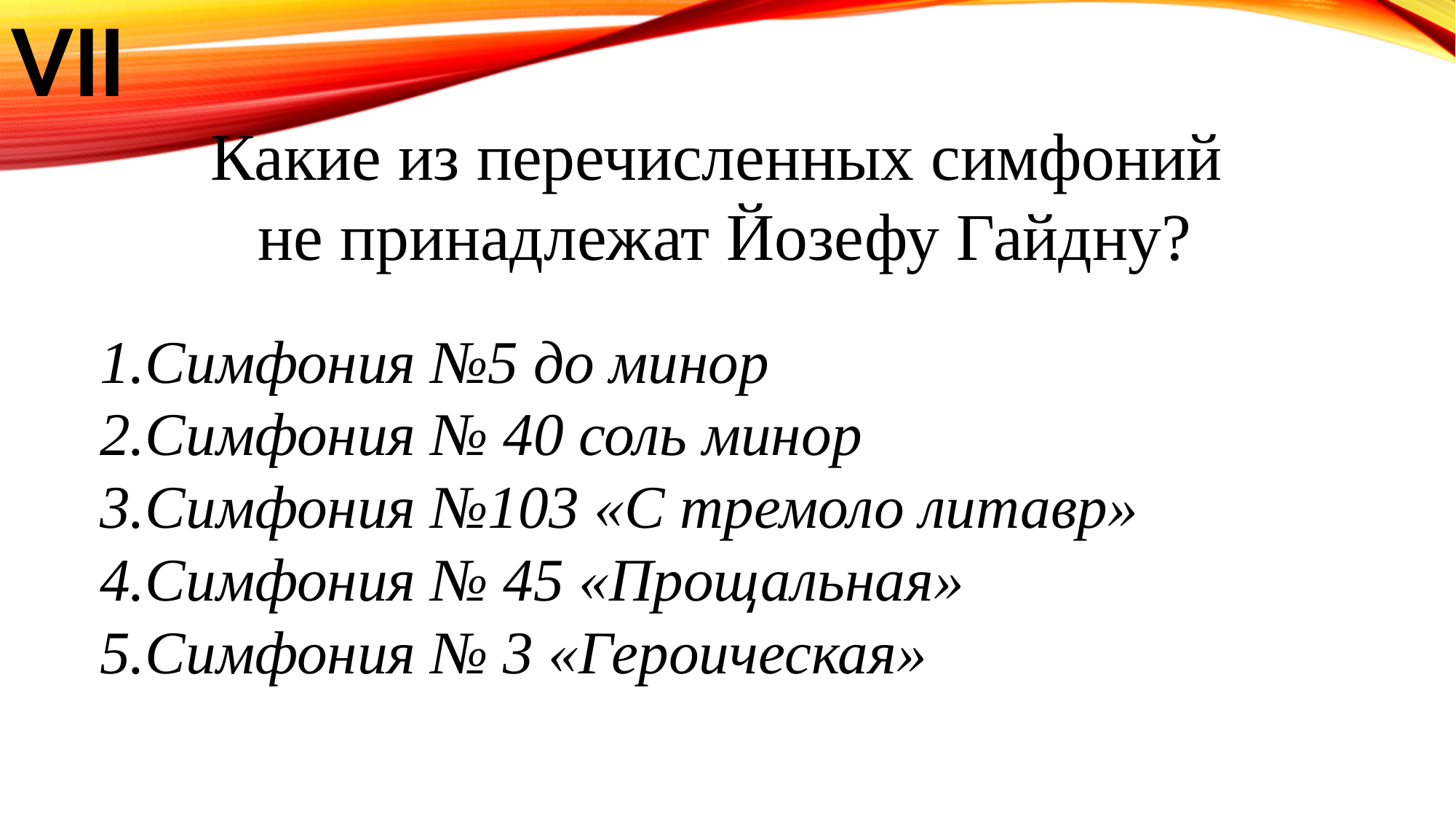

VII
Какие из перечисленных симфоний
не принадлежат Йозефу Гайдну?
Симфония №5 до минор
Симфония № 40 соль минор
Симфония №103 «С тремоло литавр»
Симфония № 45 «Прощальная»
Симфония № 3 «Героическая»